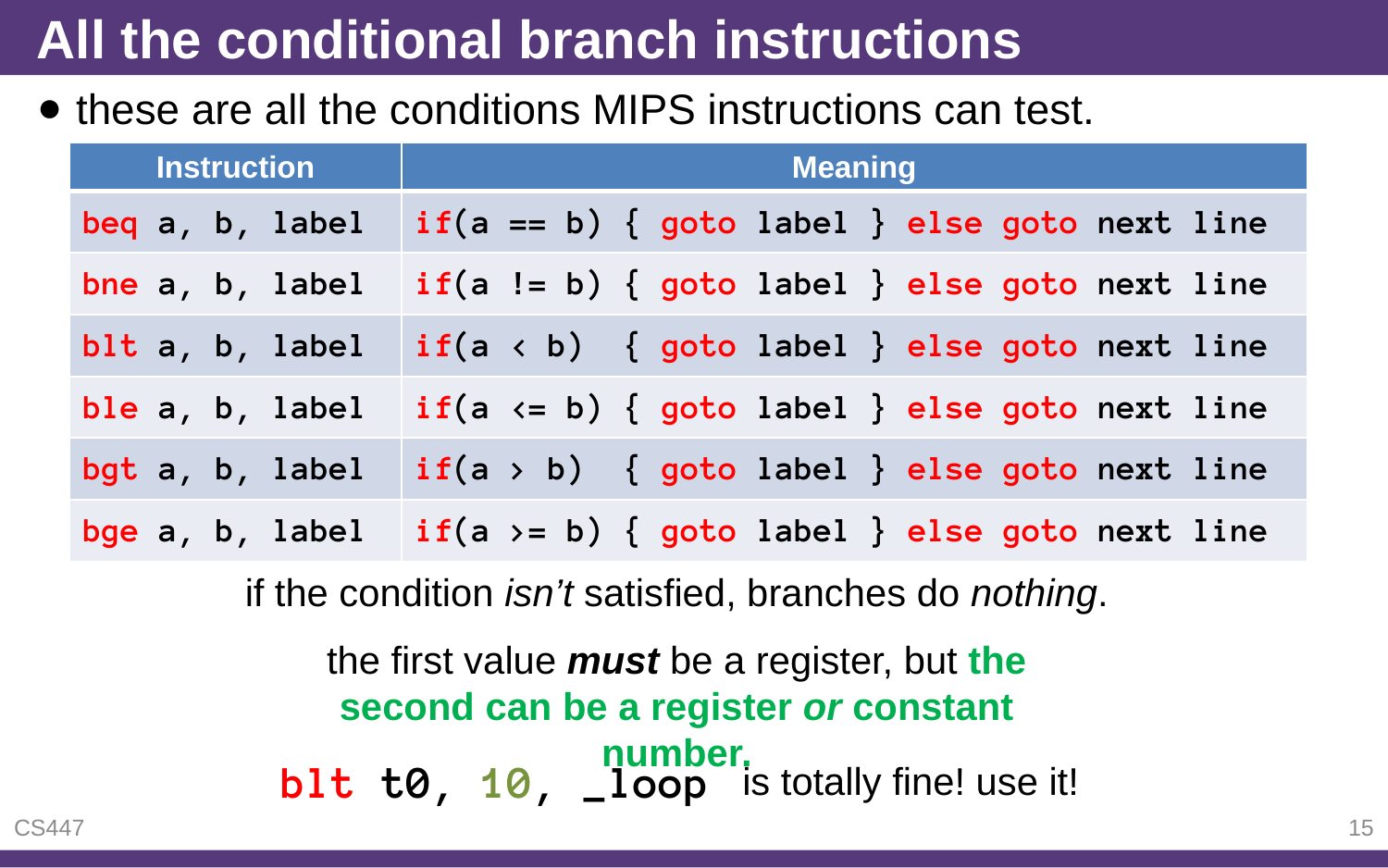

# All the conditional branch instructions
these are all the conditions MIPS instructions can test.
| Instruction | Meaning |
| --- | --- |
| beq a, b, label | if(a == b) { goto label } else goto next line |
| bne a, b, label | if(a != b) { goto label } else goto next line |
| blt a, b, label | if(a < b) { goto label } else goto next line |
| ble a, b, label | if(a <= b) { goto label } else goto next line |
| bgt a, b, label | if(a > b) { goto label } else goto next line |
| bge a, b, label | if(a >= b) { goto label } else goto next line |
if the condition isn’t satisfied, branches do nothing.
the first value must be a register, but the second can be a register or constant number.
blt t0, 10, _loop
is totally fine! use it!
CS447
15